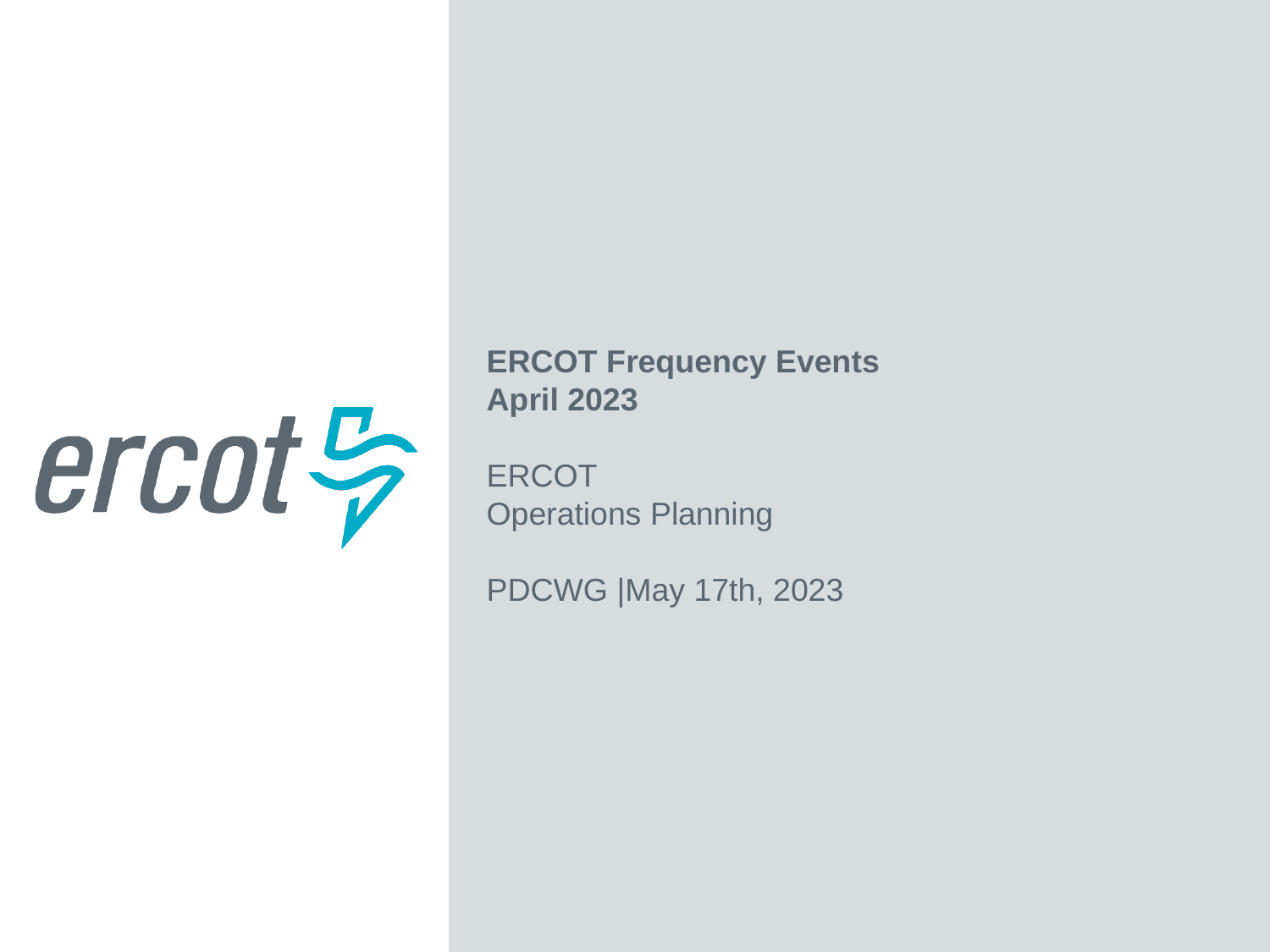

ERCOT Frequency Events
April 2023

ERCOT
Operations Planning

PDCWG |May 17th, 2023